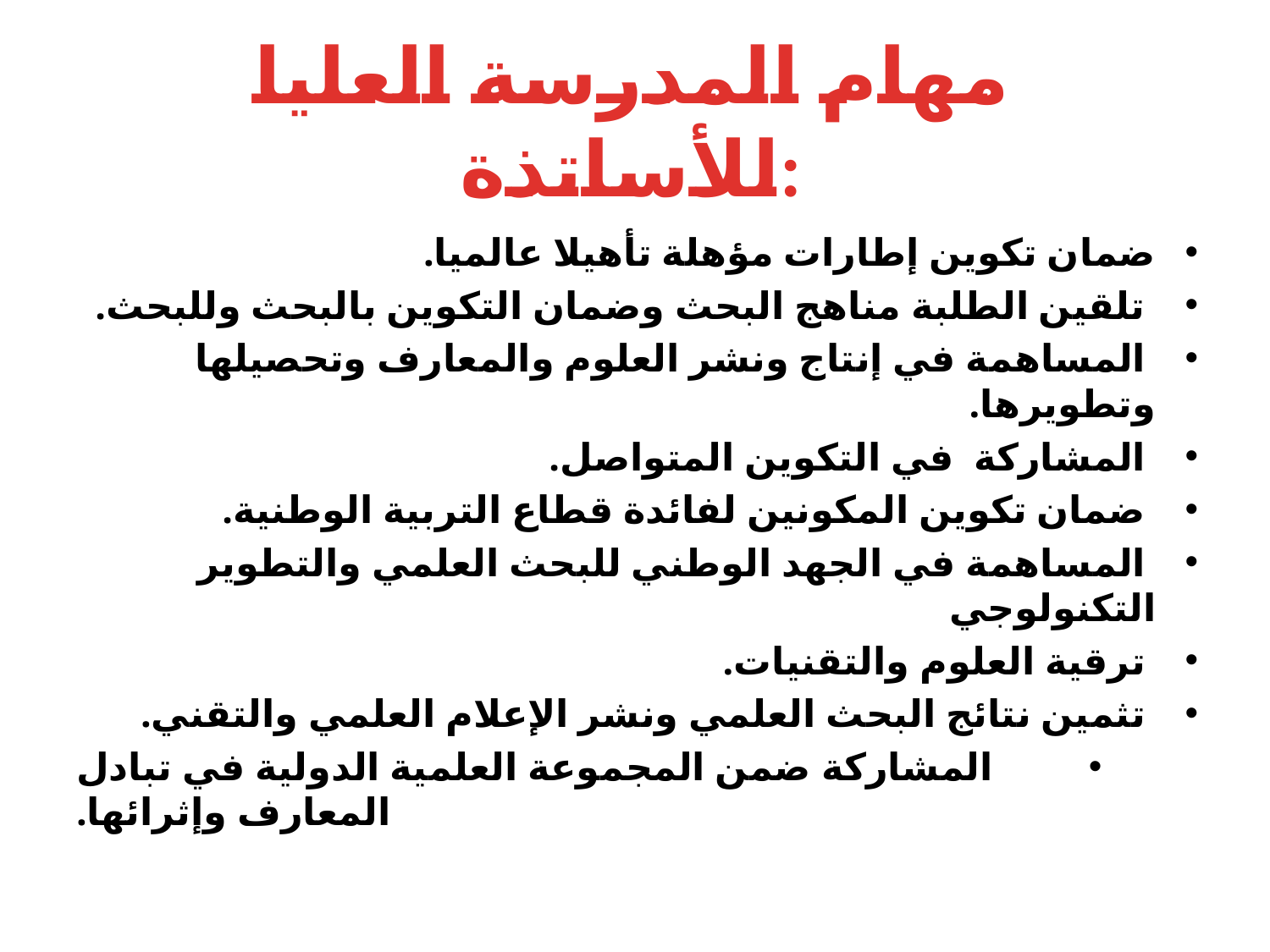

# مهام المدرسة العليا للأساتذة:
ضمان تكوين إطارات مؤهلة تأهيلا عالميا.
 تلقين الطلبة مناهج البحث وضمان التكوين بالبحث وللبحث.
 المساهمة في إنتاج ونشر العلوم والمعارف وتحصيلها وتطويرها.
 المشاركة  في التكوين المتواصل.
 ضمان تكوين المكونين لفائدة قطاع التربية الوطنية.
 المساهمة في الجهد الوطني للبحث العلمي والتطوير التكنولوجي
 ترقية العلوم والتقنيات.
 تثمين نتائج البحث العلمي ونشر الإعلام العلمي والتقني.
المشاركة ضمن المجموعة العلمية الدولية في تبادل المعارف وإثرائها.